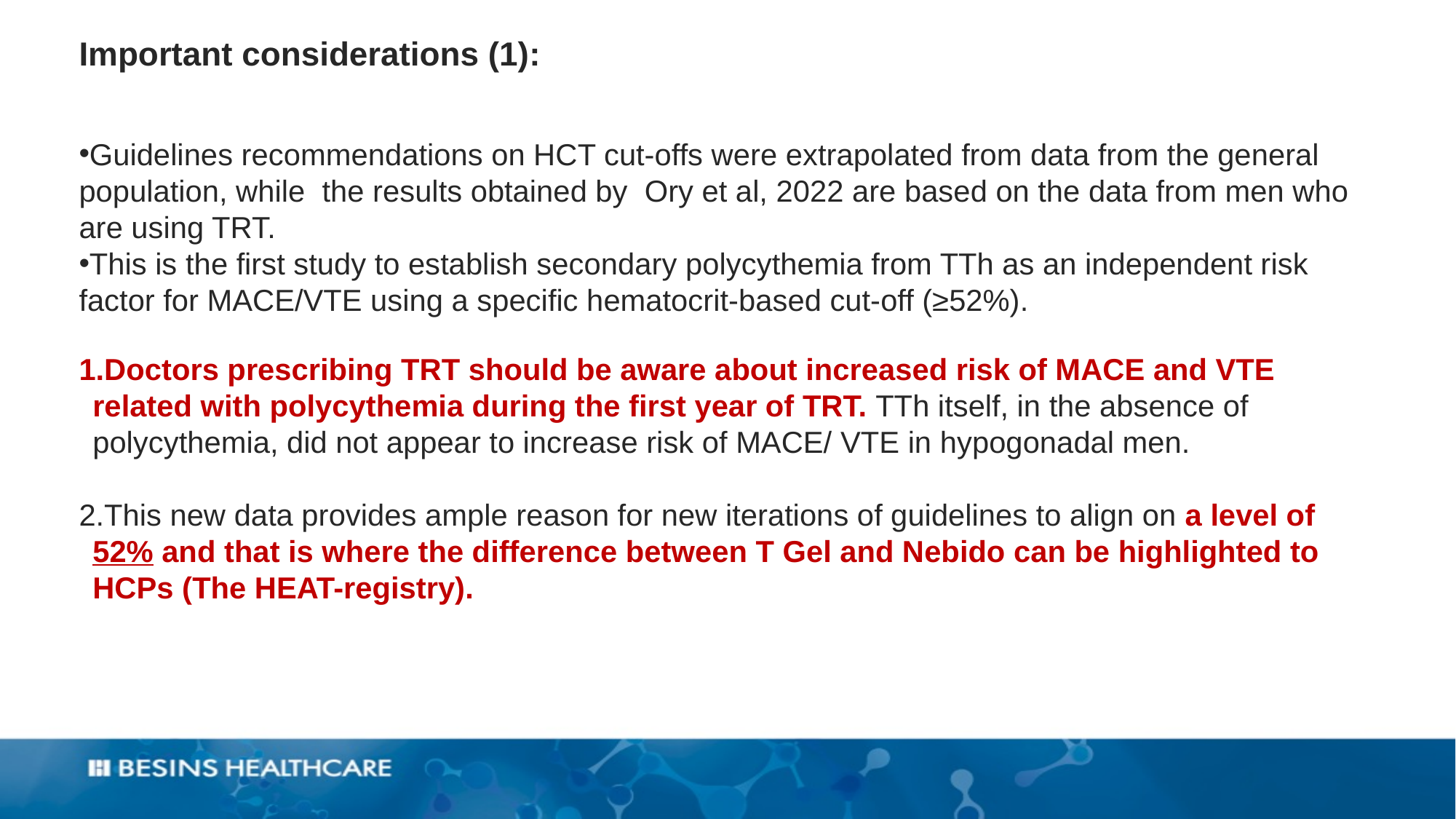

Important considerations (1):

Guidelines recommendations on HCT cut-offs were extrapolated from data from the general population, while  the results obtained by  Ory et al, 2022 are based on the data from men who are using TRT.
This is the first study to establish secondary polycythemia from TTh as an independent risk factor for MACE/VTE using a specific hematocrit-based cut-off (≥52%).

Doctors prescribing TRT should be aware about increased risk of MACE and VTE related with polycythemia during the first year of TRT. TTh itself, in the absence of polycythemia, did not appear to increase risk of MACE/ VTE in hypogonadal men.

This new data provides ample reason for new iterations of guidelines to align on a level of 52% and that is where the difference between T Gel and Nebido can be highlighted to HCPs (The HEAT-registry).